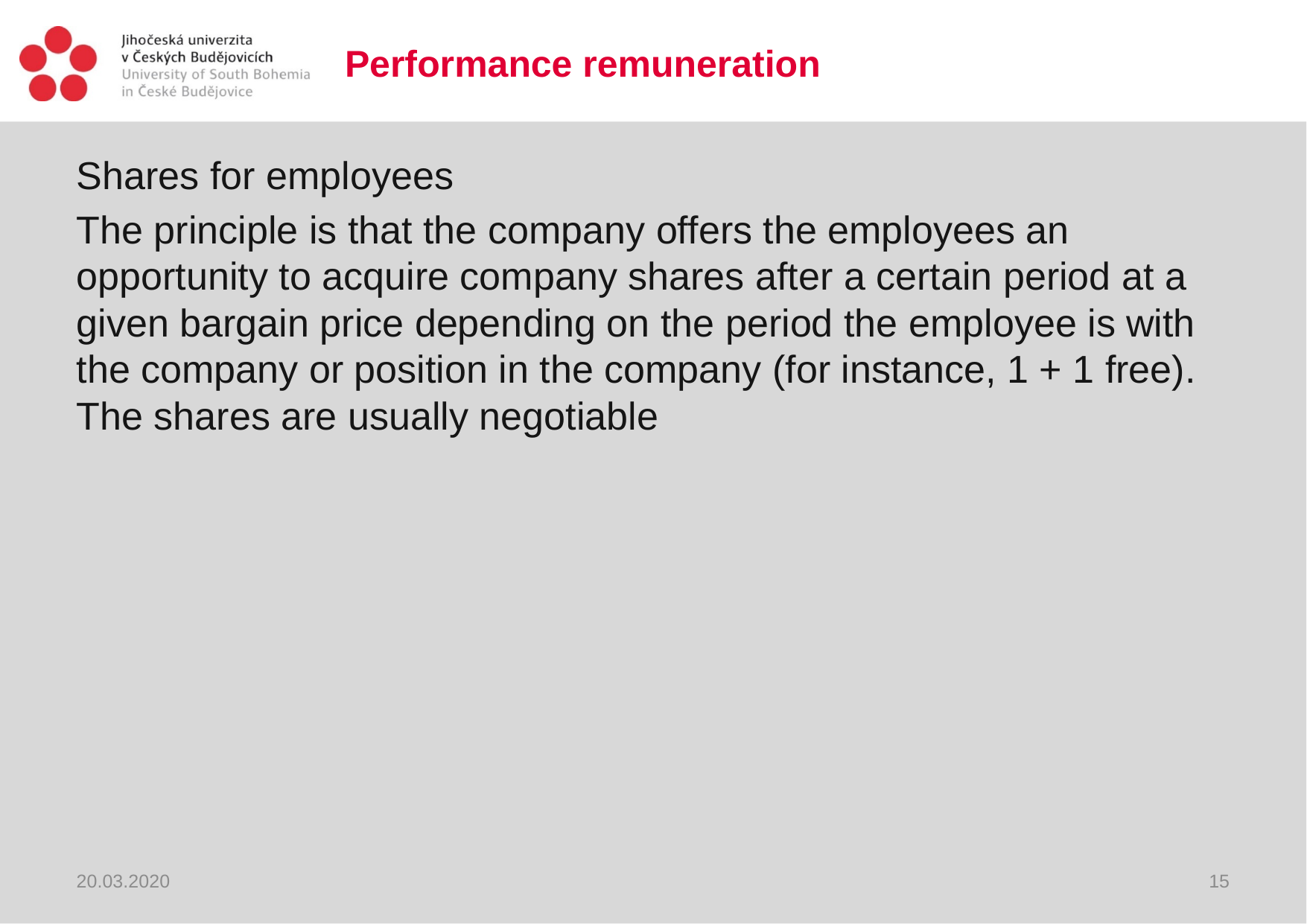

# Performance remuneration
Shares for employees
The principle is that the company offers the employees an opportunity to acquire company shares after a certain period at a given bargain price depending on the period the employee is with the company or position in the company (for instance, 1 + 1 free).  The shares are usually negotiable

20.03.2020
15